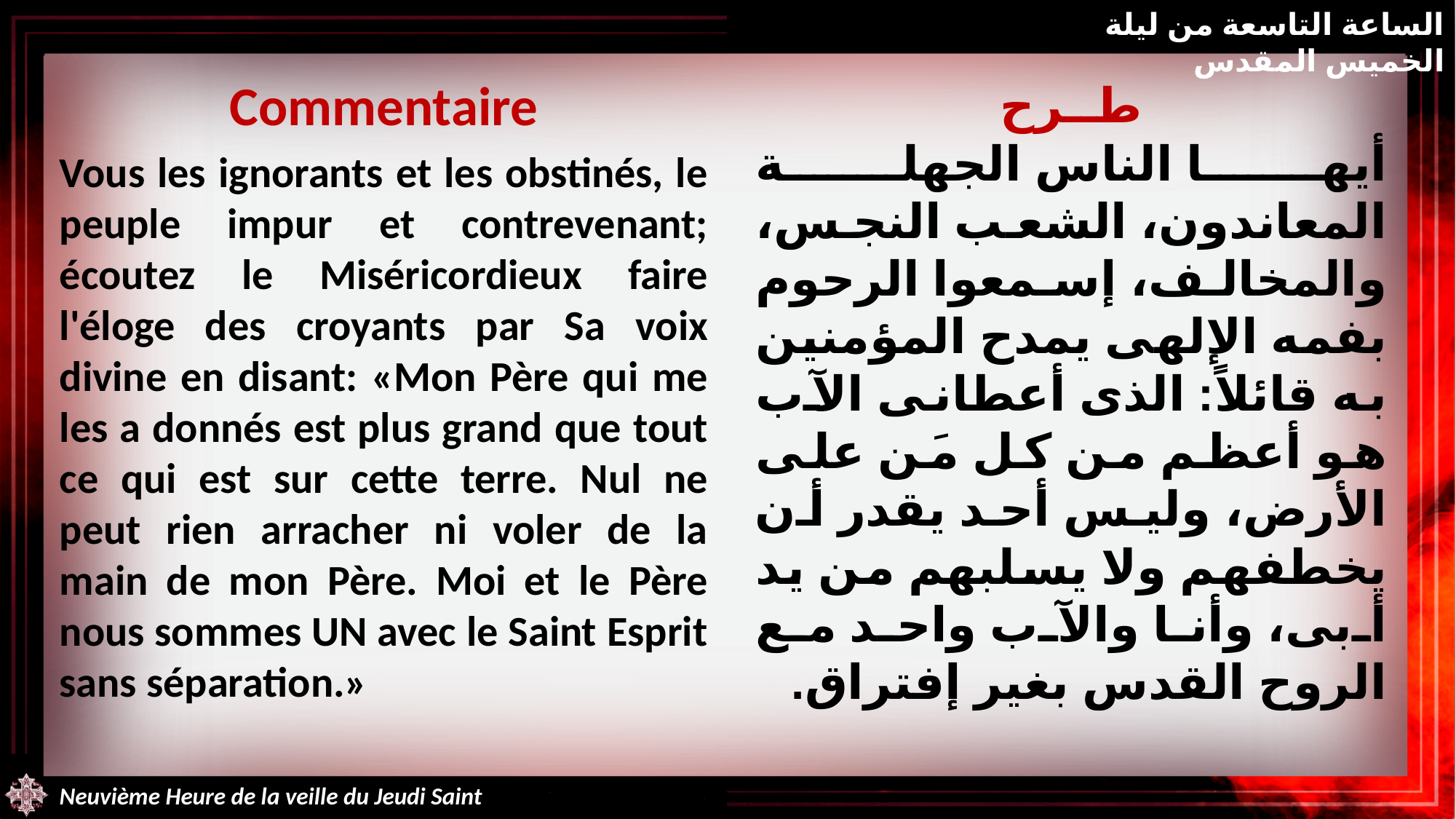

الساعة التاسعة من ليلة الخميس المقدس
Commentaire
Vous les ignorants et les obstinés, le peuple impur et contrevenant; écoutez le Miséricordieux faire l'éloge des croyants par Sa voix divine en disant: «Mon Père qui me les a donnés est plus grand que tout ce qui est sur cette terre. Nul ne peut rien arracher ni voler de la main de mon Père. Moi et le Père nous sommes UN avec le Saint Esprit sans séparation.»
طــرح
أيها الناس الجهلة المعاندون، الشعب النجس، والمخالف، إسمعوا الرحوم بفمه الإلهى يمدح المؤمنين به قائلاً: الذى أعطانى الآب هو أعظم من كل مَن على الأرض، وليس أحد يقدر أن يخطفهم ولا يسلبهم من يد أبى، وأنا والآب واحد مع الروح القدس بغير إفتراق.
Neuvième Heure de la veille du Jeudi Saint